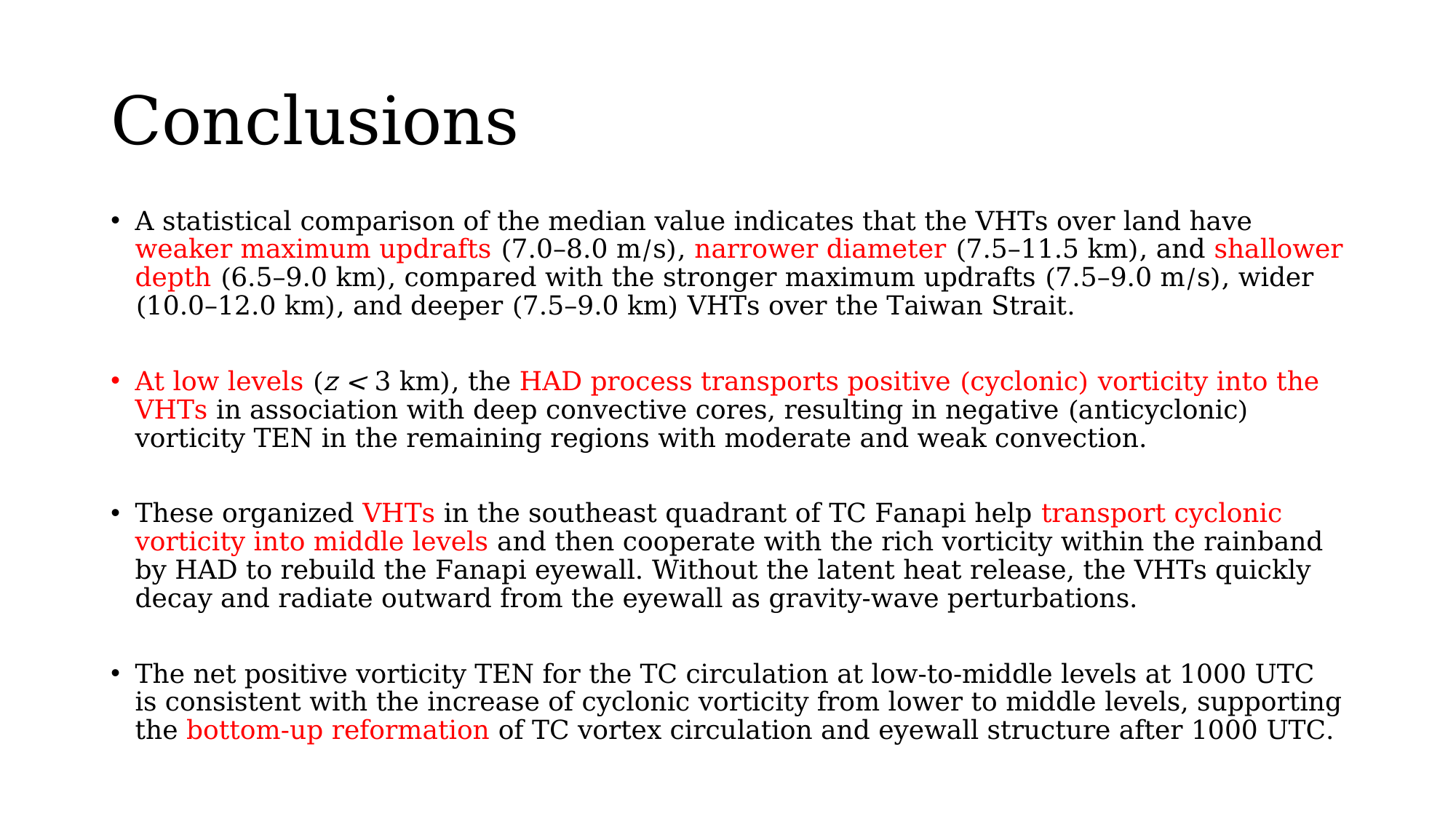

# Conclusions
A statistical comparison of the median value indicates that the VHTs over land have weaker maximum updrafts (7.0–8.0 m/s), narrower diameter (7.5–11.5 km), and shallower depth (6.5–9.0 km), compared with the stronger maximum updrafts (7.5–9.0 m/s), wider (10.0–12.0 km), and deeper (7.5–9.0 km) VHTs over the Taiwan Strait.

At low levels (z < 3 km), the HAD process transports positive (cyclonic) vorticity into the VHTs in association with deep convective cores, resulting in negative (anticyclonic) vorticity TEN in the remaining regions with moderate and weak convection.

These organized VHTs in the southeast quadrant of TC Fanapi help transport cyclonic vorticity into middle levels and then cooperate with the rich vorticity within the rainband by HAD to rebuild the Fanapi eyewall. Without the latent heat release, the VHTs quickly decay and radiate outward from the eyewall as gravity-wave perturbations.

The net positive vorticity TEN for the TC circulation at low-to-middle levels at 1000 UTC is consistent with the increase of cyclonic vorticity from lower to middle levels, supporting the bottom-up reformation of TC vortex circulation and eyewall structure after 1000 UTC.